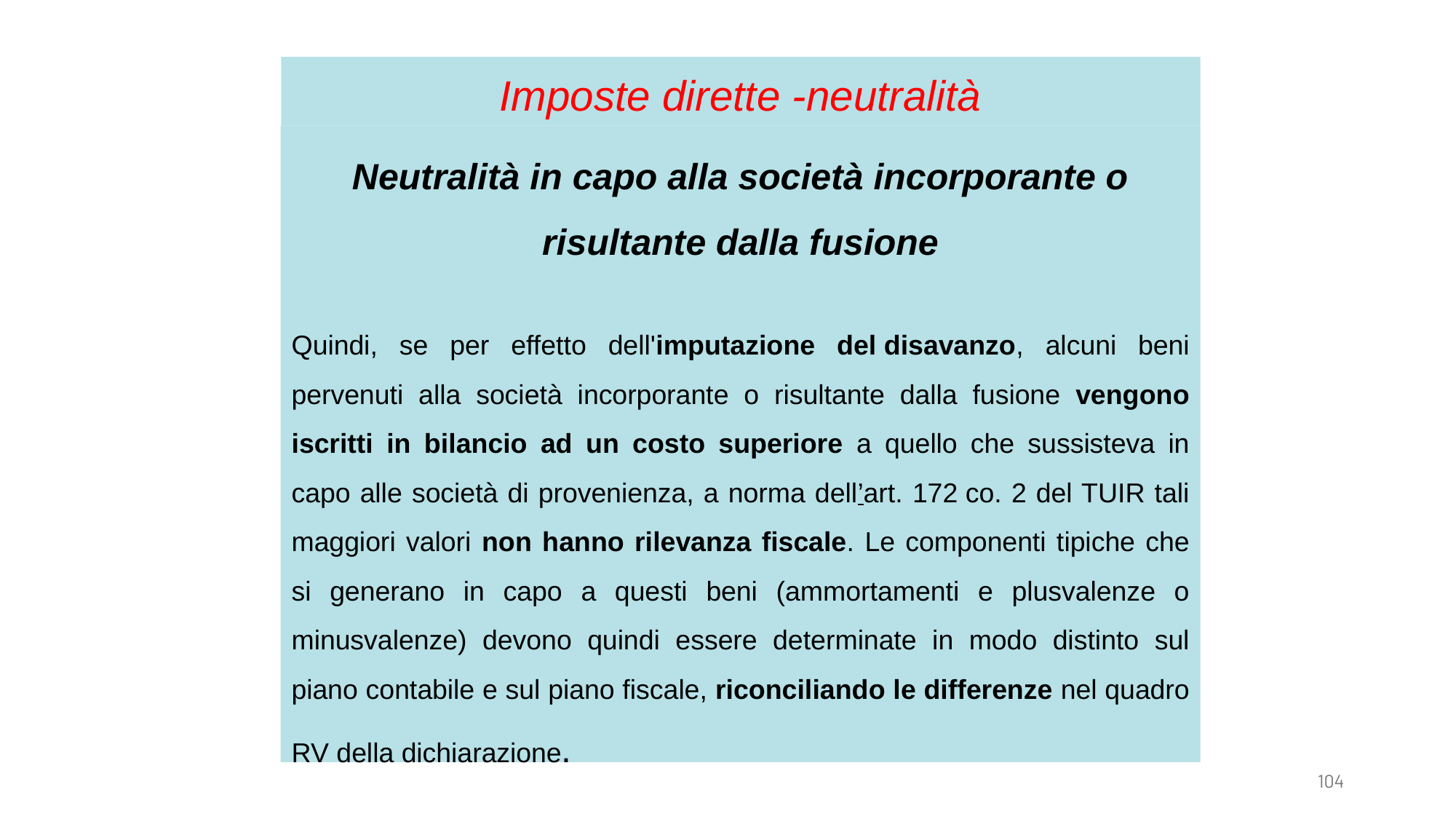

# Imposte dirette -neutralità
Neutralità in capo alla società incorporante o risultante dalla fusione

Quindi, se per effetto dell'imputazione del disavanzo, alcuni beni pervenuti alla società incorporante o risultante dalla fusione vengono iscritti in bilancio ad un costo superiore a quello che sussisteva in capo alle società di provenienza, a norma dell’art. 172 co. 2 del TUIR tali maggiori valori non hanno rilevanza fiscale. Le componenti tipiche che si generano in capo a questi beni (ammortamenti e plusvalenze o minusvalenze) devono quindi essere determinate in modo distinto sul piano contabile e sul piano fiscale, riconciliando le differenze nel quadro RV della dichiarazione.

104